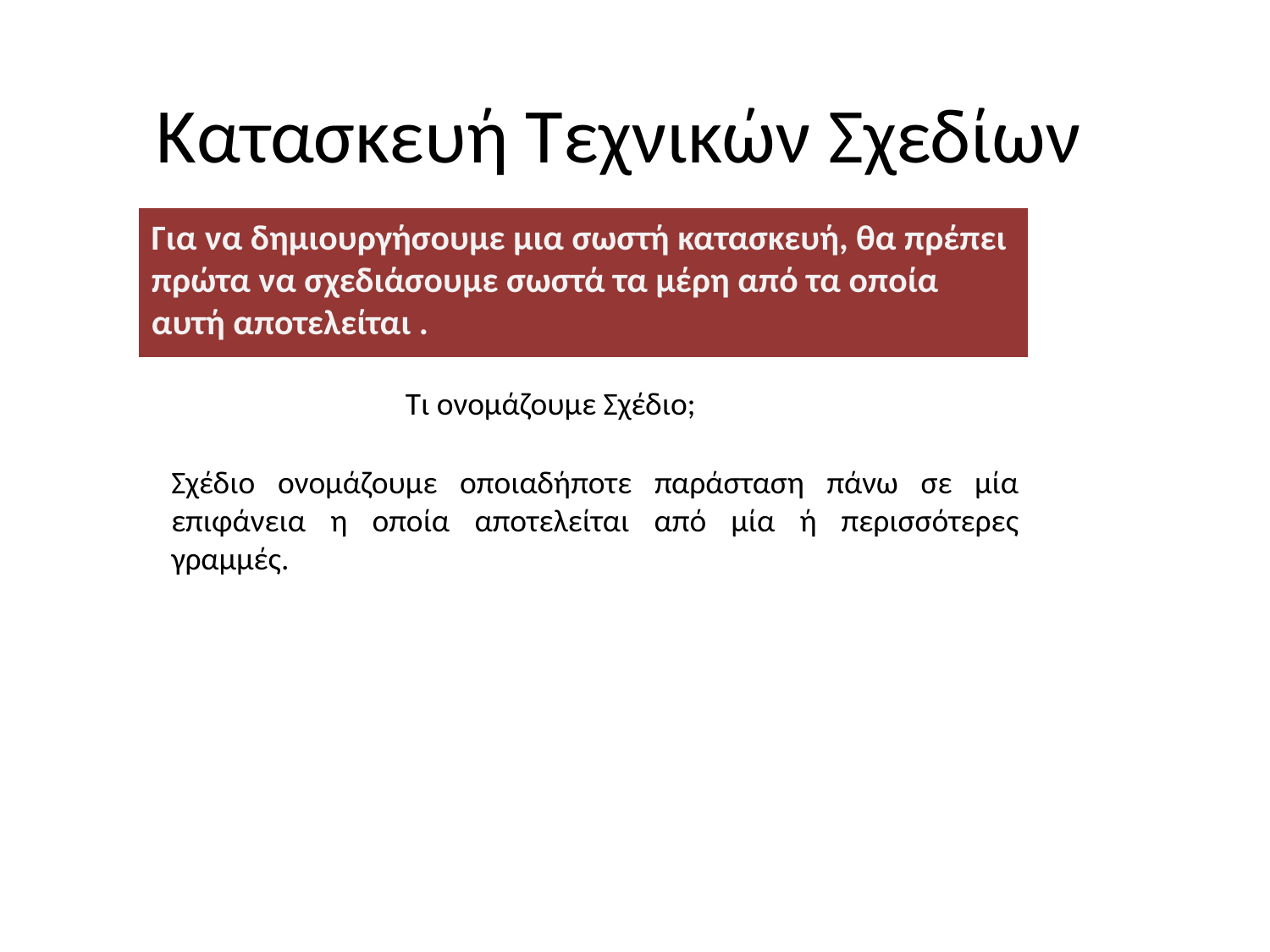

# Κατασκευή Τεχνικών Σχεδίων
Για να δημιουργήσουμε μια σωστή κατασκευή, θα πρέπει πρώτα να σχεδιάσουμε σωστά τα μέρη από τα οποία αυτή αποτελείται .
                Τι ονομάζουμε Σχέδιο;
Σχέδιο ονομάζουμε οποιαδήποτε παράσταση πάνω σε μία επιφάνεια η οποία αποτελείται από μία ή περισσότερες γραμμές.